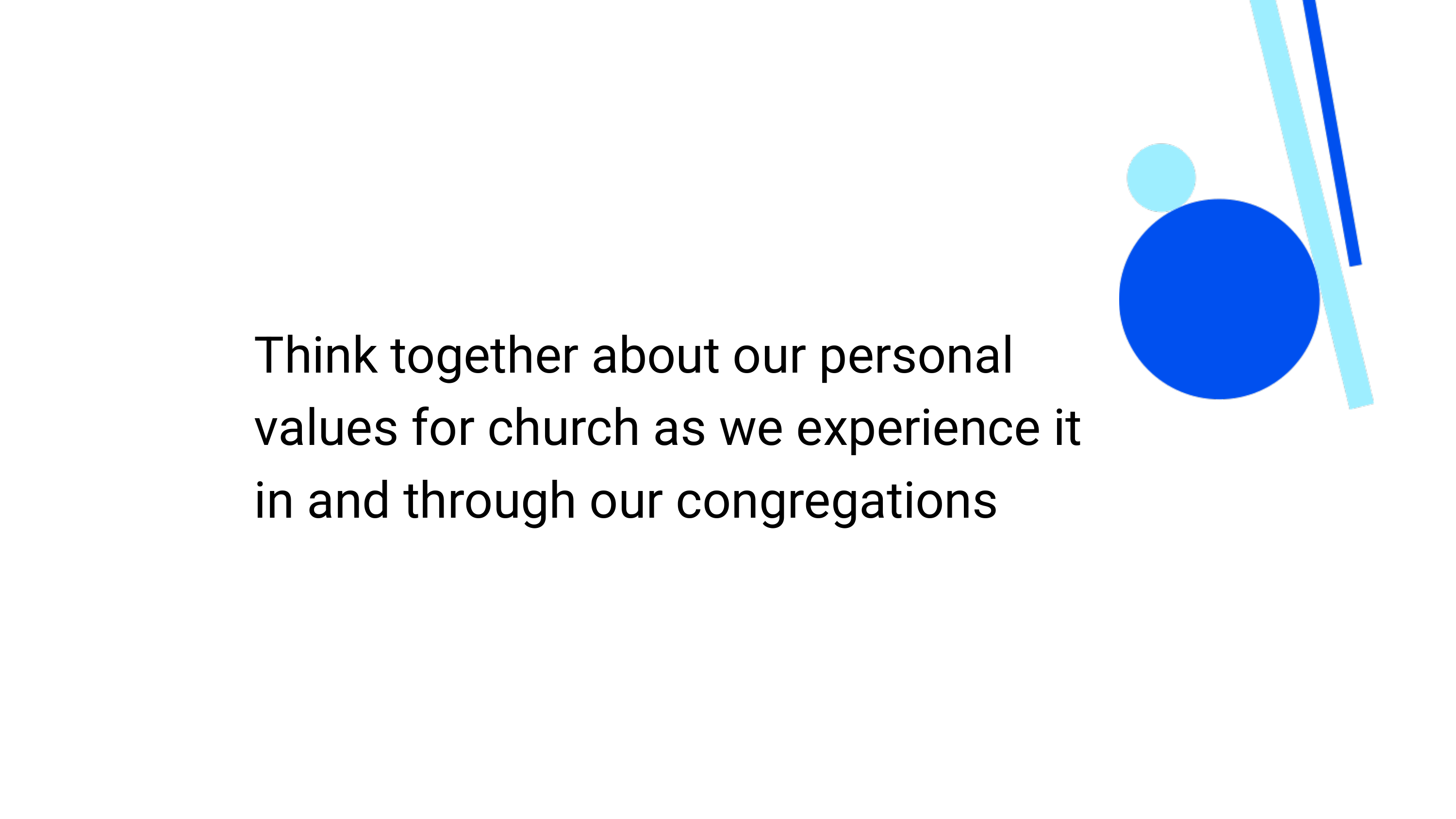

Think together about our personal values for church as we experience it in and through our congregations